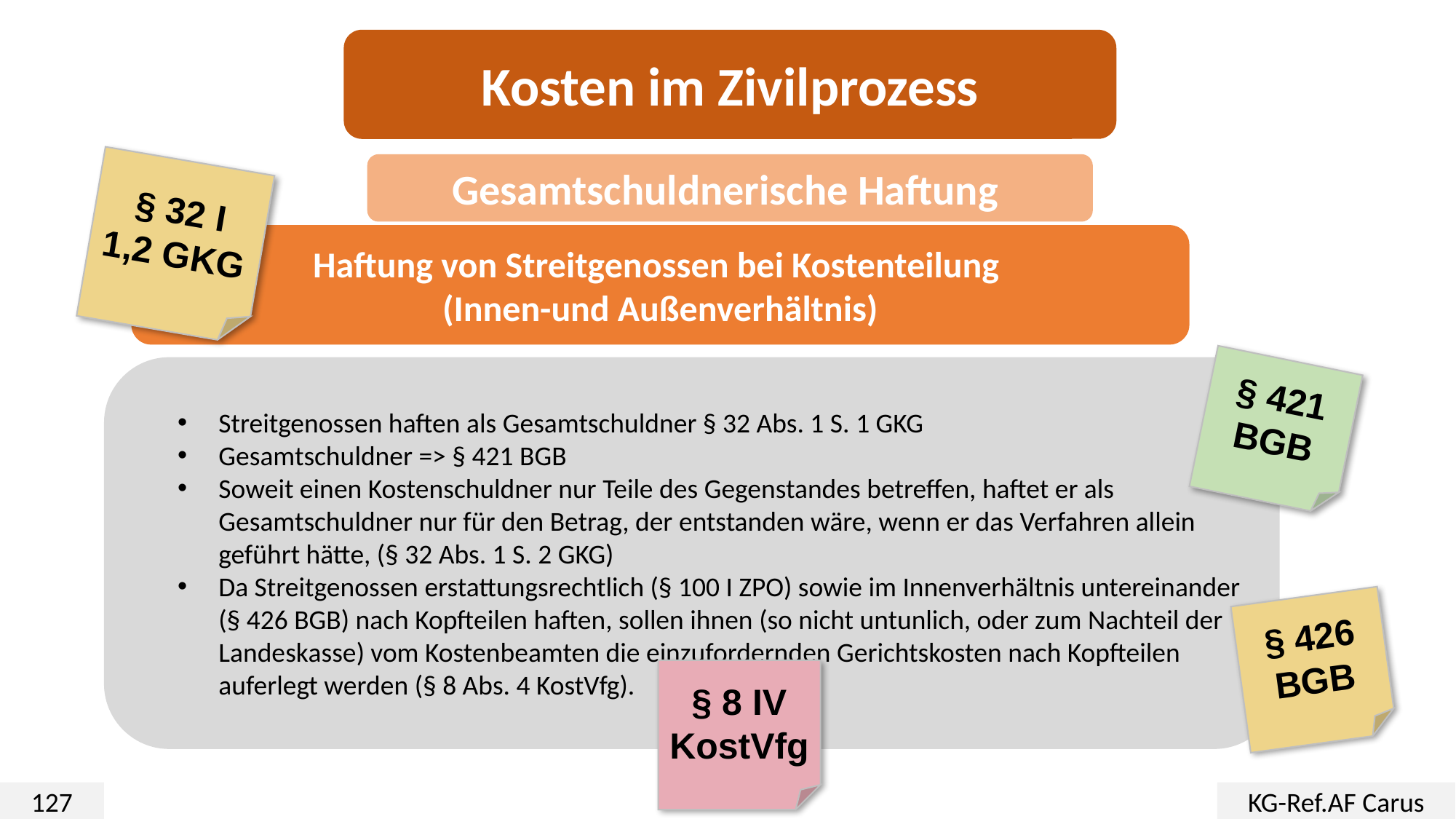

Kosten im Zivilprozess
Gesamtschuldnerische Haftung
§ 32 I 1,2 GKG
Haftung von Streitgenossen bei Kostenteilung
(Innen-und Außenverhältnis)

Streitgenossen haften als Gesamtschuldner § 32 Abs. 1 S. 1 GKG
Gesamtschuldner => § 421 BGB
Soweit einen Kostenschuldner nur Teile des Gegenstandes betreffen, haftet er als Gesamtschuldner nur für den Betrag, der entstanden wäre, wenn er das Verfahren allein geführt hätte, (§ 32 Abs. 1 S. 2 GKG)
Da Streitgenossen erstattungsrechtlich (§ 100 I ZPO) sowie im Innenverhältnis untereinander (§ 426 BGB) nach Kopfteilen haften, sollen ihnen (so nicht untunlich, oder zum Nachteil der Landeskasse) vom Kostenbeamten die einzufordernden Gerichtskosten nach Kopfteilen auferlegt werden (§ 8 Abs. 4 KostVfg).
§ 421 BGB
§ 426 BGB
§ 8 IV KostVfg
127
KG-Ref.AF Carus